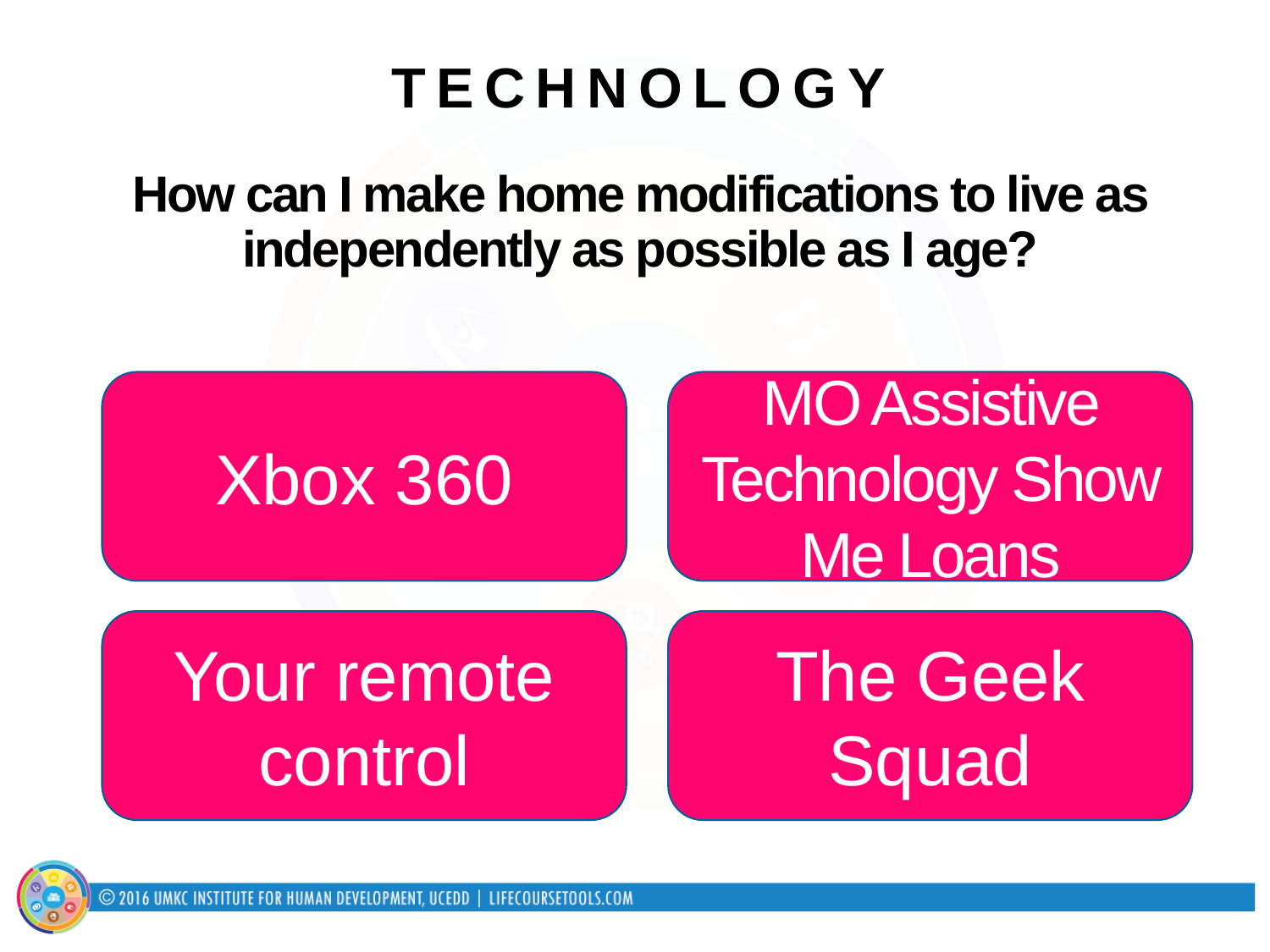

TECHNOLOGY
How can I make home modifications to live as independently as possible as I age?
Xbox 360
MO Assistive Technology Show Me Loans
Your remote control
The Geek Squad